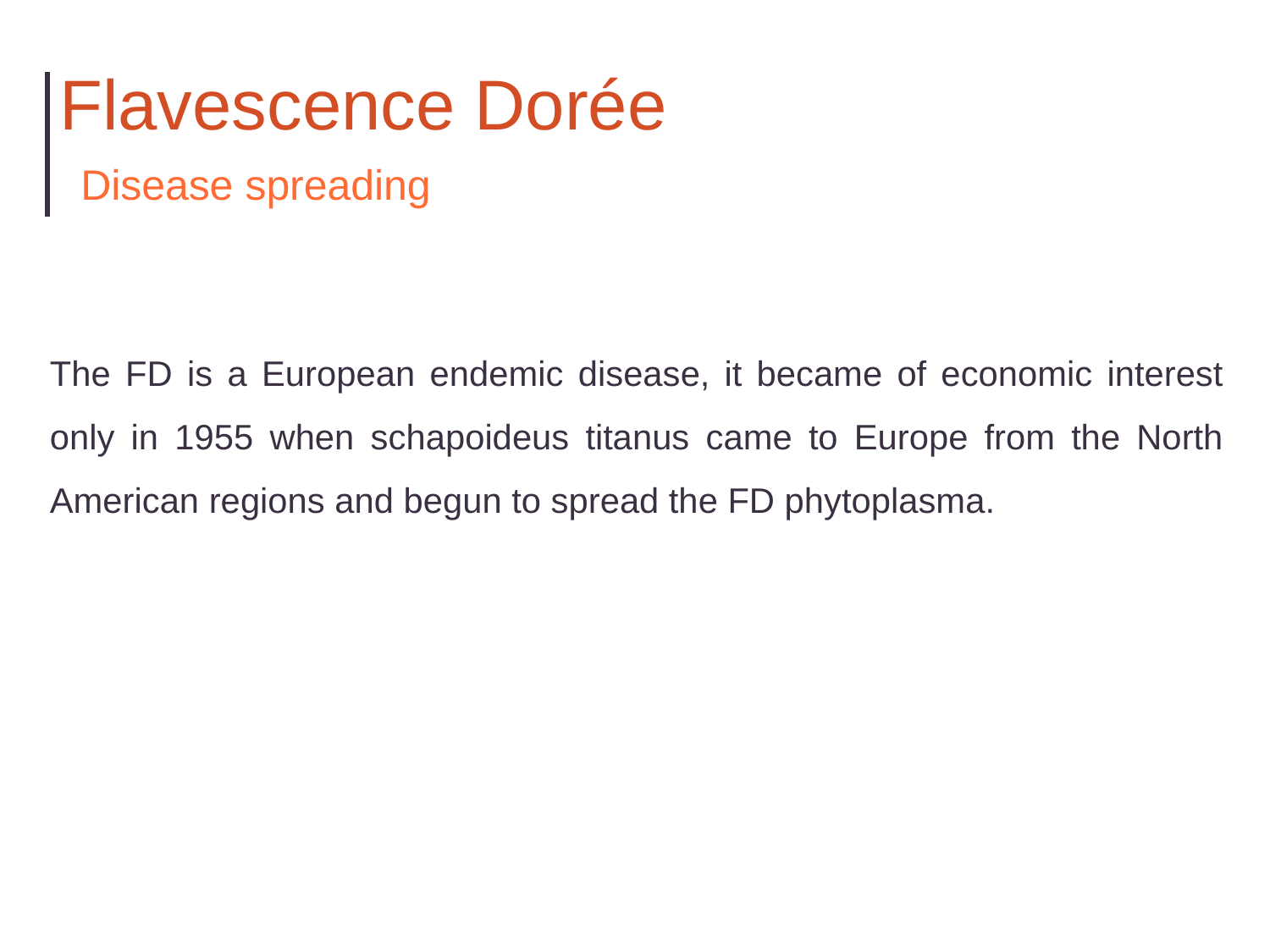

Flavescence Dorée
Disease spreading
The FD is a European endemic disease, it became of economic interest only in 1955 when schapoideus titanus came to Europe from the North American regions and begun to spread the FD phytoplasma.